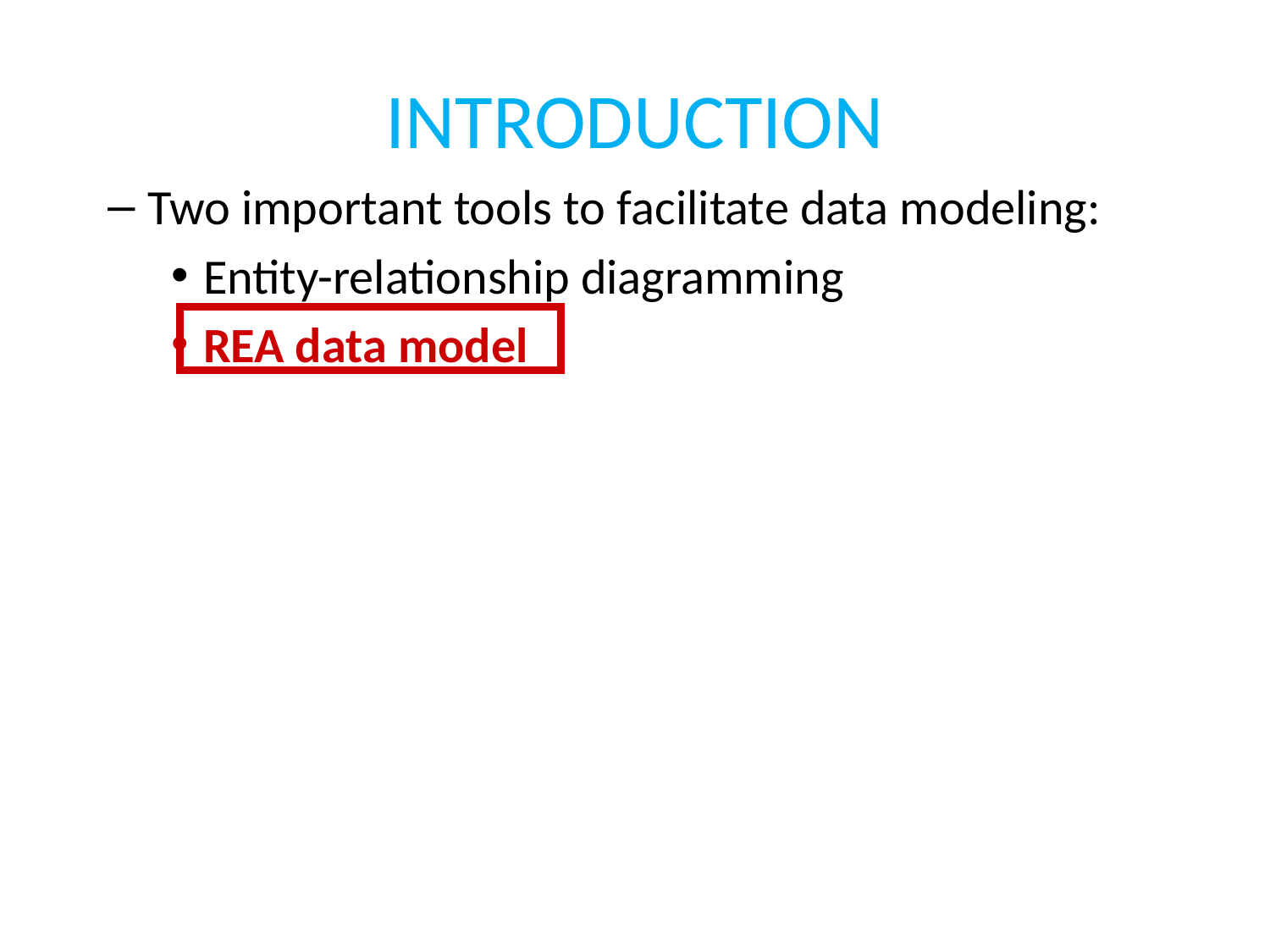

# INTRODUCTION
Two important tools to facilitate data modeling:
Entity-relationship diagramming
REA data model